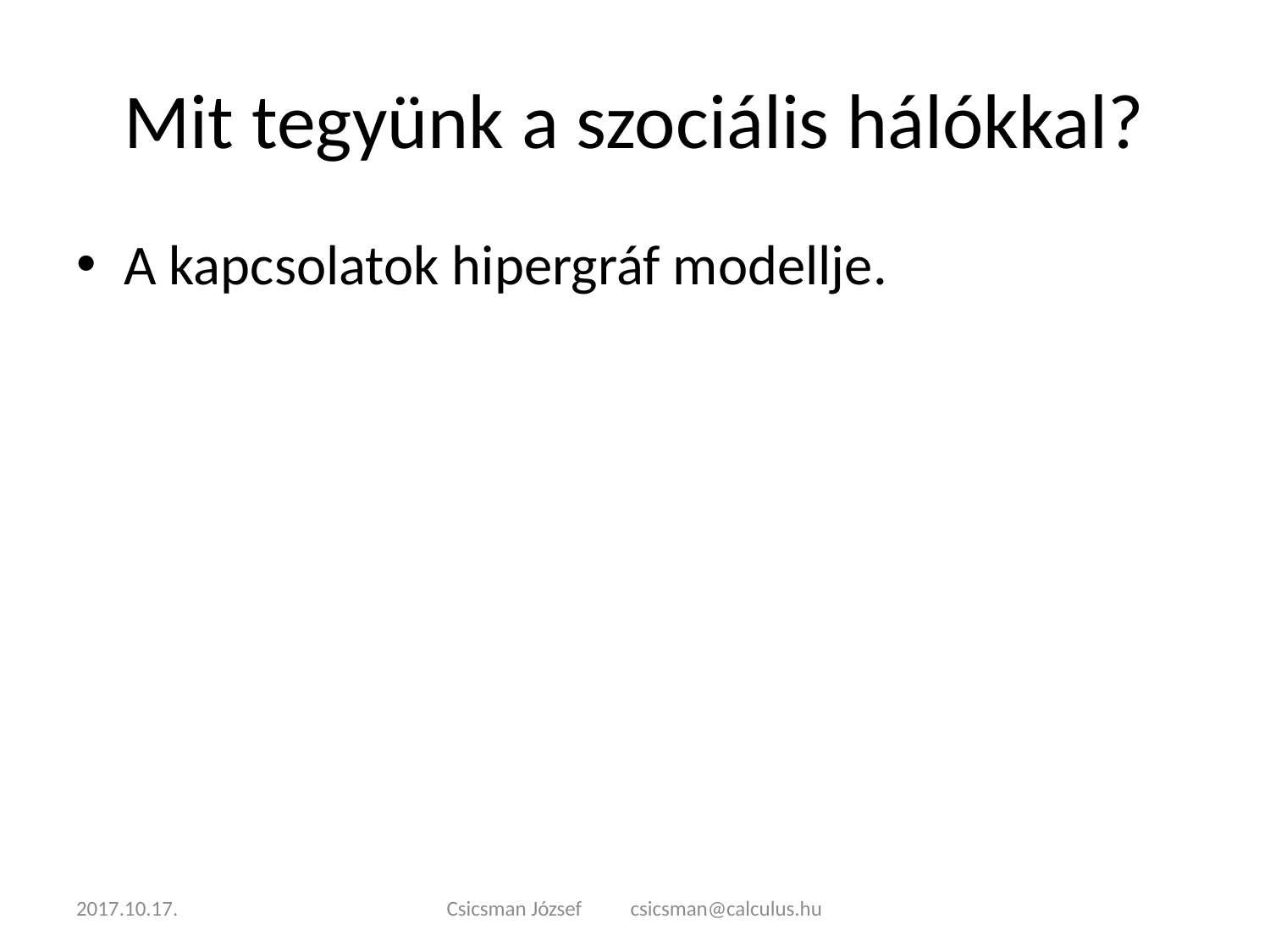

# Mit tegyünk a szociális hálókkal?
A kapcsolatok hipergráf modellje.
2017.10.17.
Csicsman József          csicsman@calculus.hu